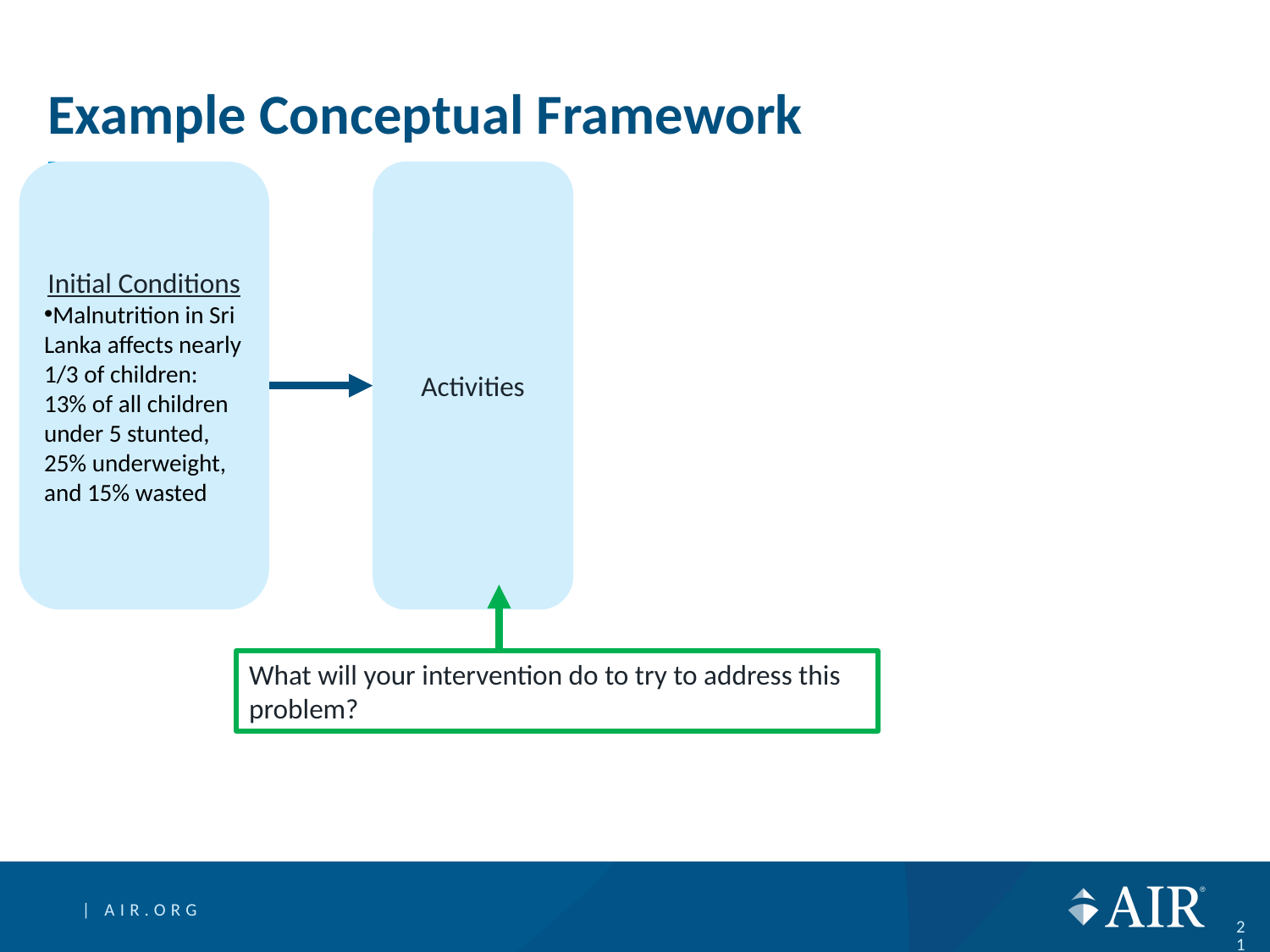

# Example Conceptual Framework
Initial Conditions
Malnutrition in Sri Lanka affects nearly 1/3 of children: 13% of all children under 5 stunted, 25% underweight, and 15% wasted
Activities
What will your intervention do to try to address this problem?

21